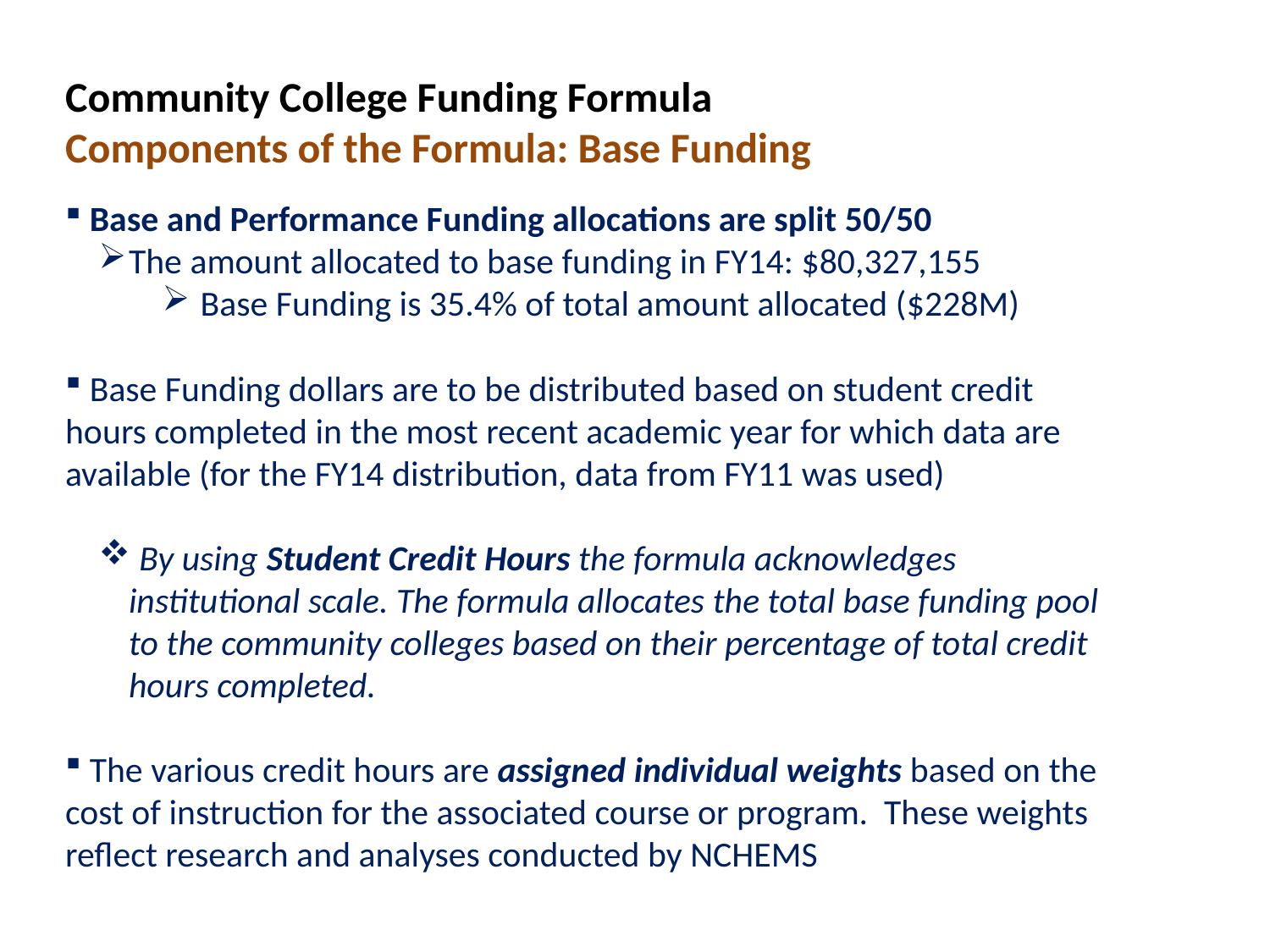

Community College Funding Formula
Components of the Formula: Base Funding
 Base and Performance Funding allocations are split 50/50
The amount allocated to base funding in FY14: $80,327,155
 Base Funding is 35.4% of total amount allocated ($228M)

 Base Funding dollars are to be distributed based on student credit hours completed in the most recent academic year for which data are available (for the FY14 distribution, data from FY11 was used)

 By using Student Credit Hours the formula acknowledges institutional scale. The formula allocates the total base funding pool to the community colleges based on their percentage of total credit hours completed.

 The various credit hours are assigned individual weights based on the cost of instruction for the associated course or program.  These weights reflect research and analyses conducted by NCHEMS